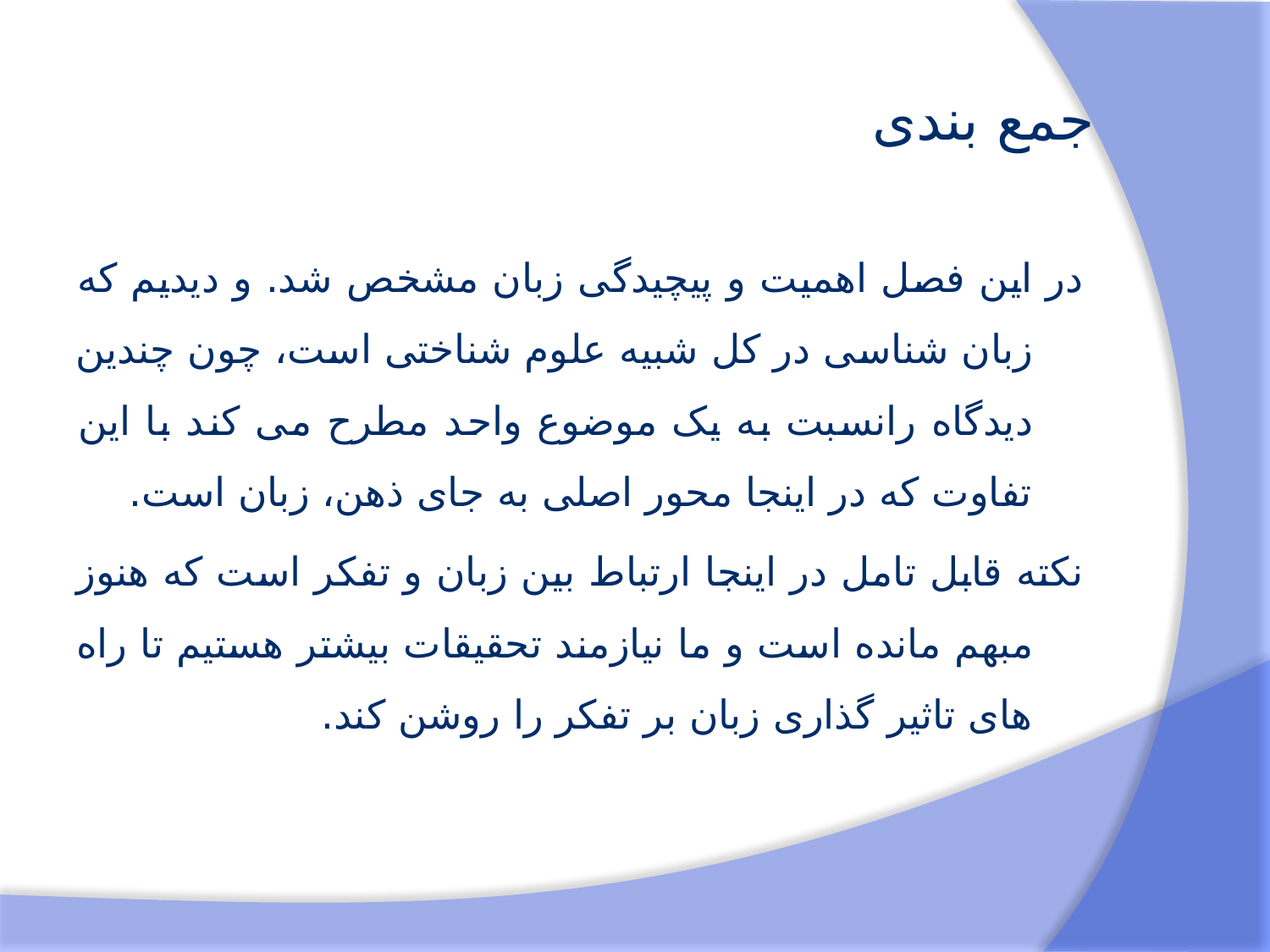

# جمع بندی
در این فصل اهمیت و پیچیدگی زبان مشخص شد. و دیدیم که زبان شناسی در کل شبیه علوم شناختی است، چون چندین دیدگاه رانسبت به یک موضوع واحد مطرح می کند با این تفاوت که در اینجا محور اصلی به جای ذهن، زبان است.
نکته قابل تامل در اینجا ارتباط بین زبان و تفکر است که هنوز مبهم مانده است و ما نیازمند تحقیقات بیشتر هستیم تا راه های تاثیر گذاری زبان بر تفکر را روشن کند.